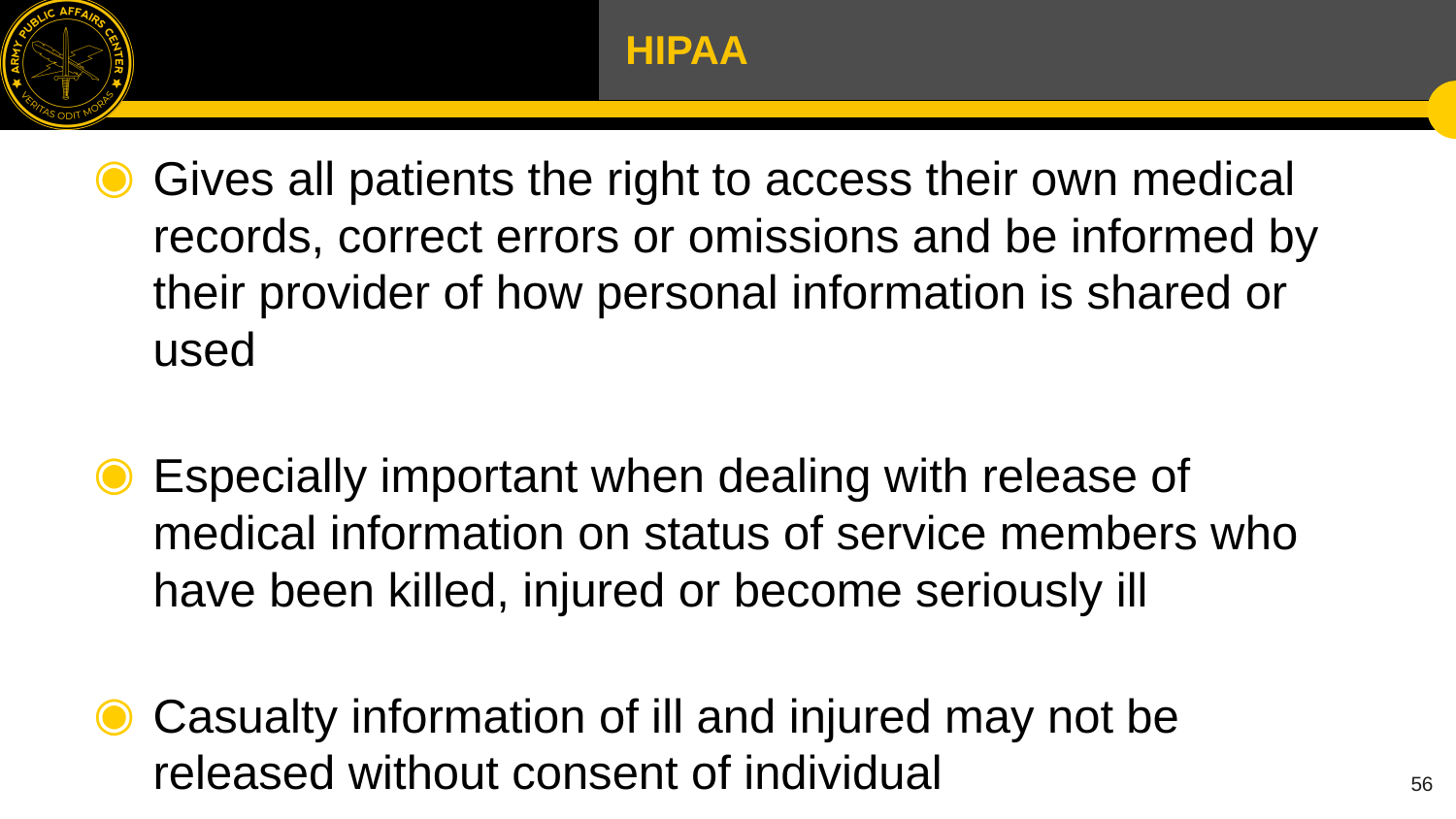

# HIPAA
Gives all patients the right to access their own medical records, correct errors or omissions and be informed by their provider of how personal information is shared or used
Especially important when dealing with release of medical information on status of service members who have been killed, injured or become seriously ill
Casualty information of ill and injured may not be released without consent of individual
56